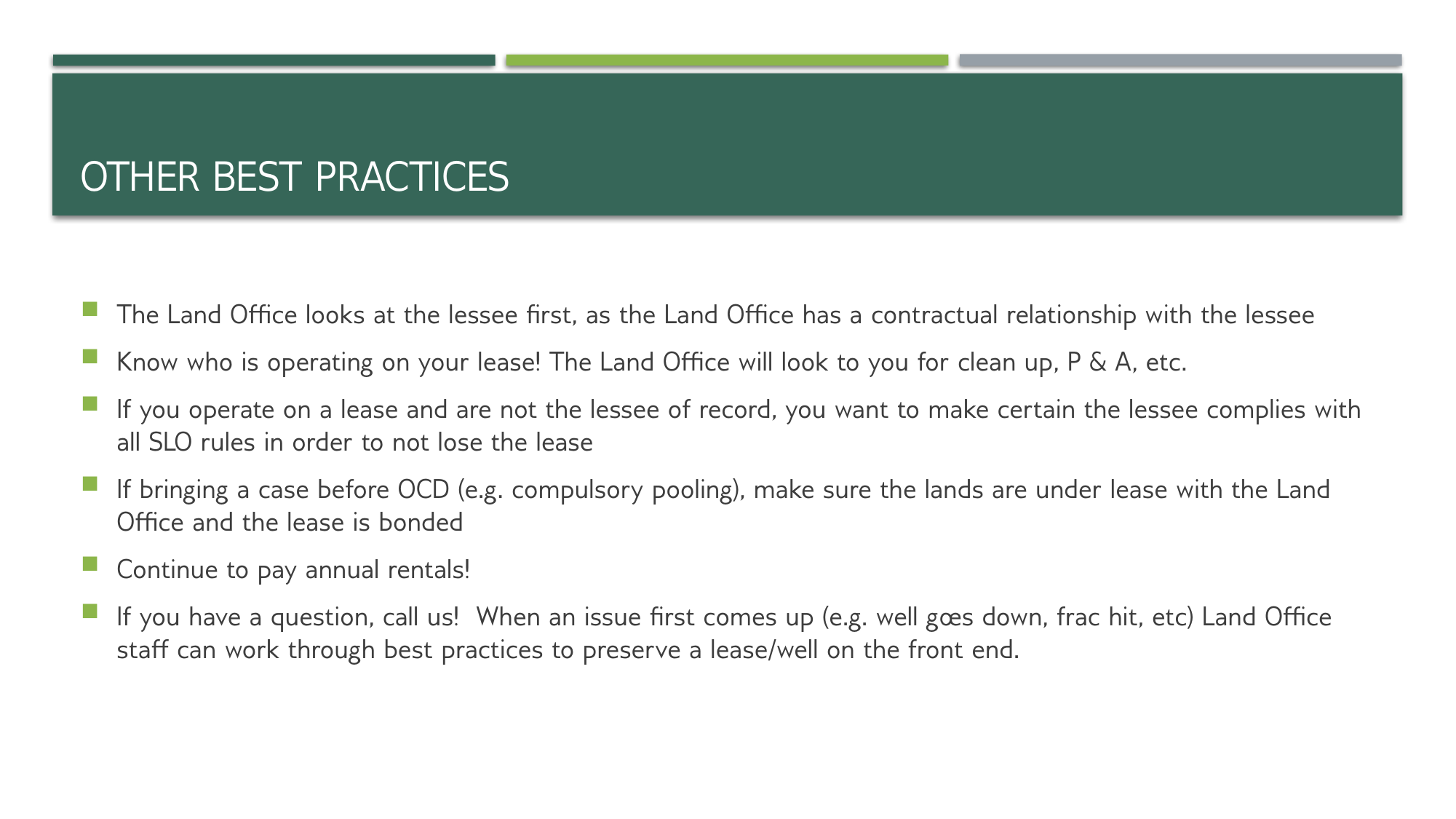

# Other best practices
The Land Office looks at the lessee first, as the Land Office has a contractual relationship with the lessee
Know who is operating on your lease! The Land Office will look to you for clean up, P & A, etc.
If you operate on a lease and are not the lessee of record, you want to make certain the lessee complies with all SLO rules in order to not lose the lease
If bringing a case before OCD (e.g. compulsory pooling), make sure the lands are under lease with the Land Office and the lease is bonded
Continue to pay annual rentals!
If you have a question, call us!  When an issue first comes up (e.g. well goes down, frac hit, etc) Land Office staff can work through best practices to preserve a lease/well on the front end.